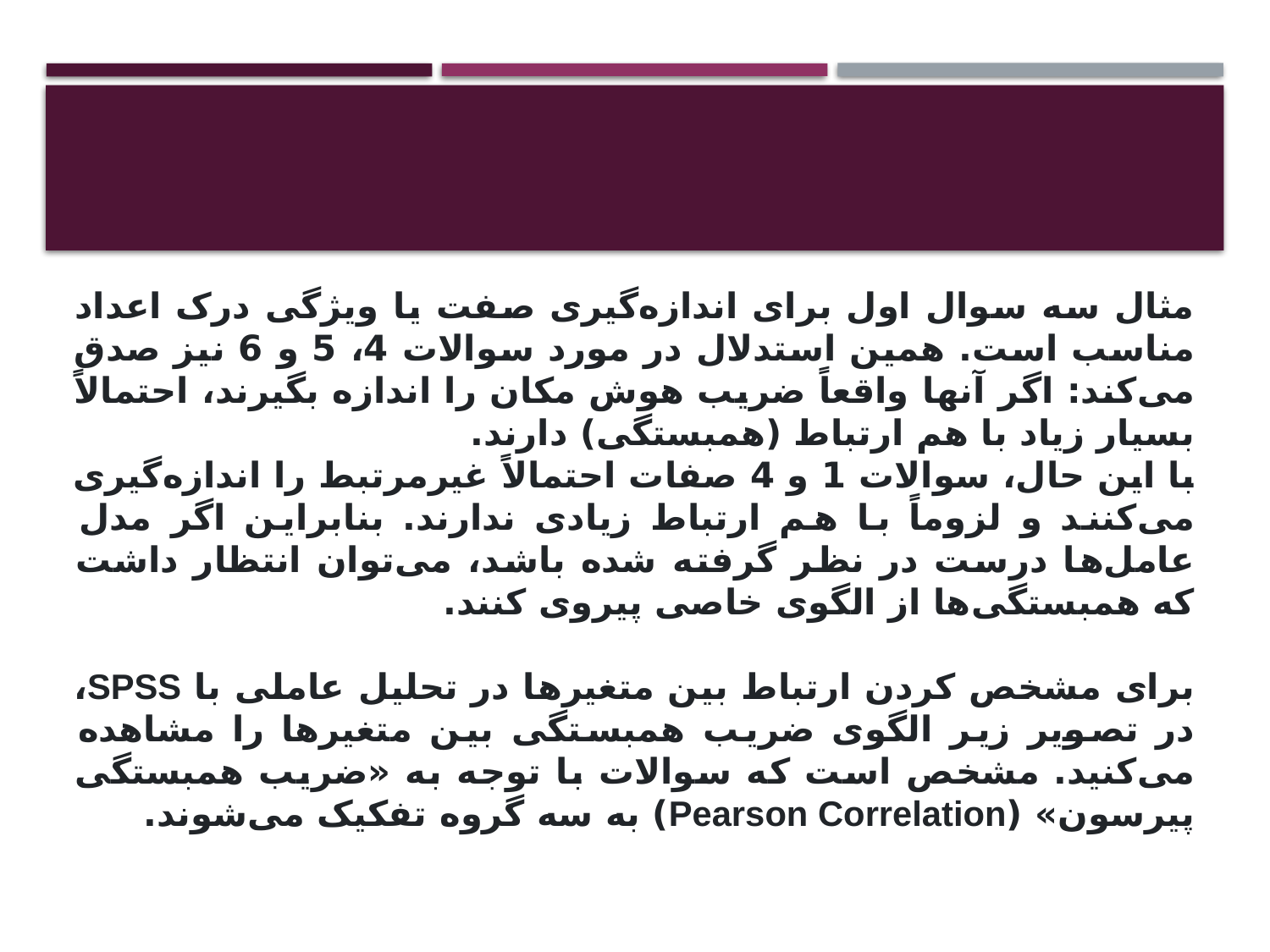

#
مثال سه سوال اول برای اندازه‌گیری صفت یا ویژگی درک اعداد مناسب است. همین استدلال در مورد سوالات 4، 5 و 6 نیز صدق می‌کند: اگر آنها واقعاً ضریب هوش مکان را اندازه بگیرند، احتمالاً بسیار زیاد با هم ارتباط (همبستگی) دارند.
با این حال، سوالات 1 و 4 صفات احتمالاً غیرمرتبط را اندازه‌گیری می‌کنند و لزوماً با هم ارتباط زیادی ندارند. بنابراین اگر مدل عامل‌ها درست در نظر گرفته شده باشد، می‌توان انتظار داشت که همبستگی‌ها از الگوی خاصی پیروی کنند.

برای مشخص کردن ارتباط بین متغیرها در تحلیل عاملی با SPSS، در تصویر زیر الگوی ضریب همبستگی بین متغیرها را مشاهده می‌کنید. مشخص است که سوالات با توجه به «ضریب همبستگی پیرسون» (Pearson Correlation) به سه گروه تفکیک می‌شوند.
نرمال بودن